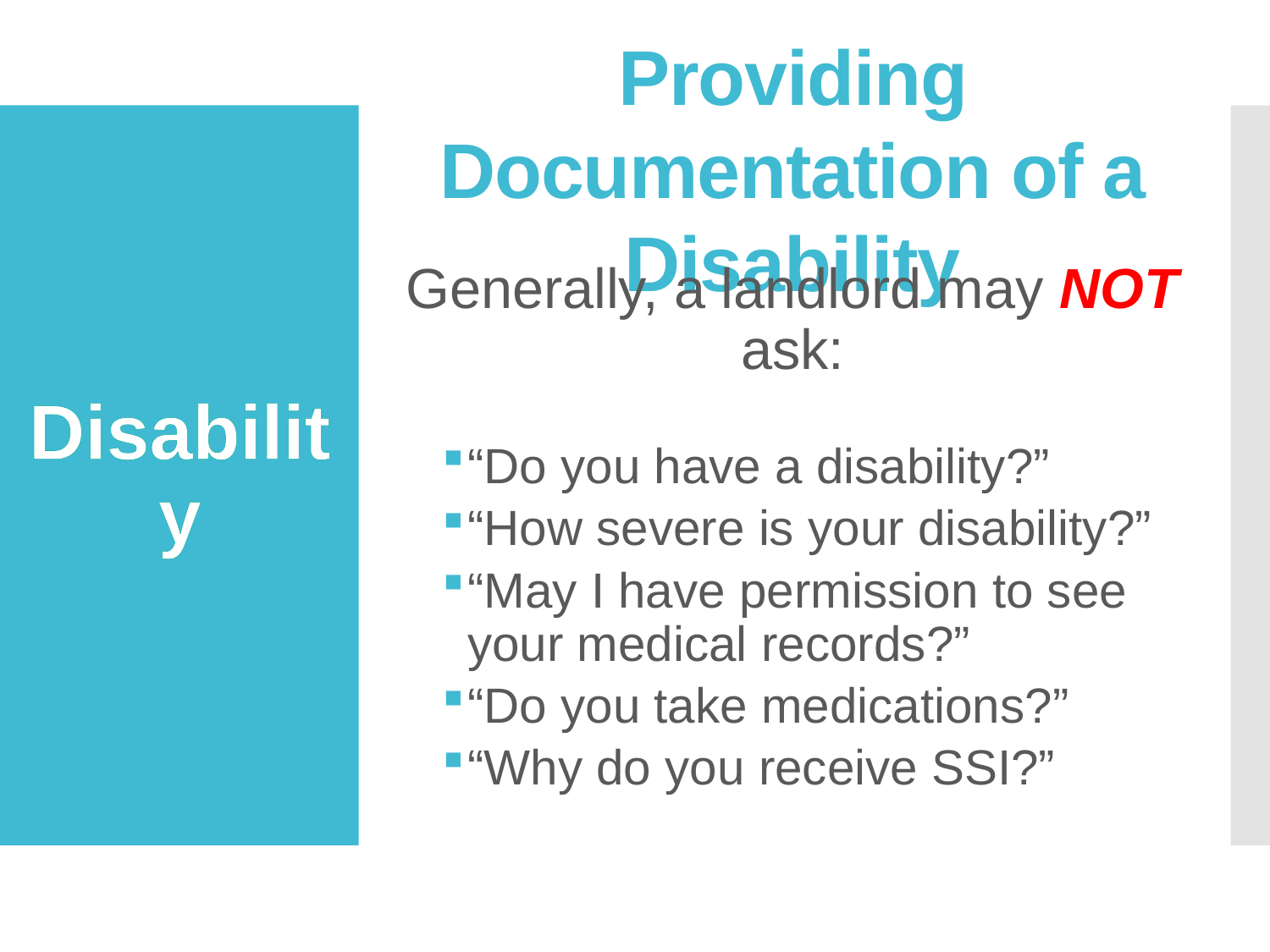

Providing Documentation of a Disability
# Disability
Generally, a landlord may NOT ask:

“Do you have a disability?”
“How severe is your disability?”
“May I have permission to see your medical records?”
“Do you take medications?”
“Why do you receive SSI?”